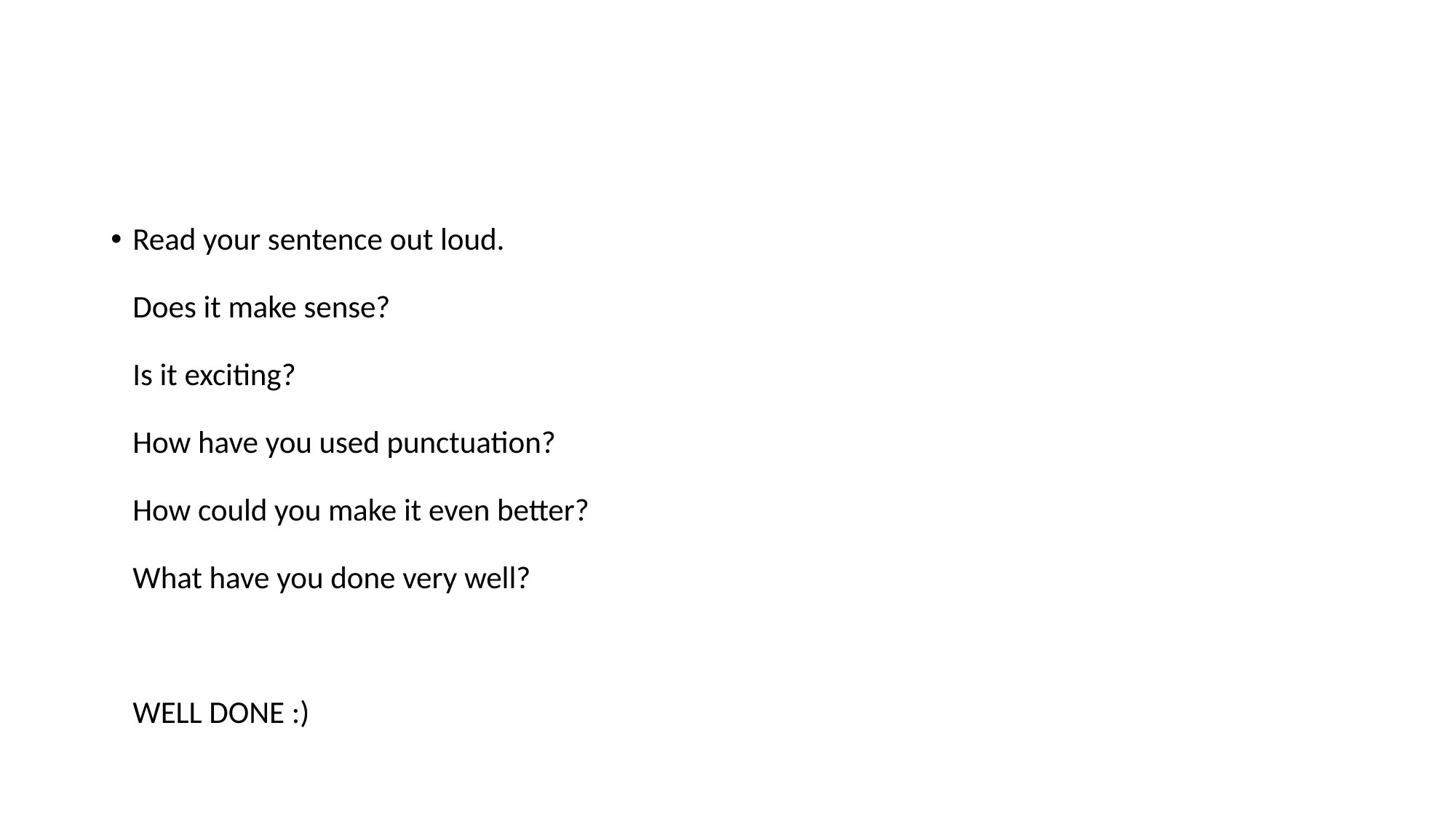

#
Read your sentence out loud.
Does it make sense?
Is it exciting?
How have you used punctuation?
How could you make it even better?
What have you done very well?
WELL DONE :)